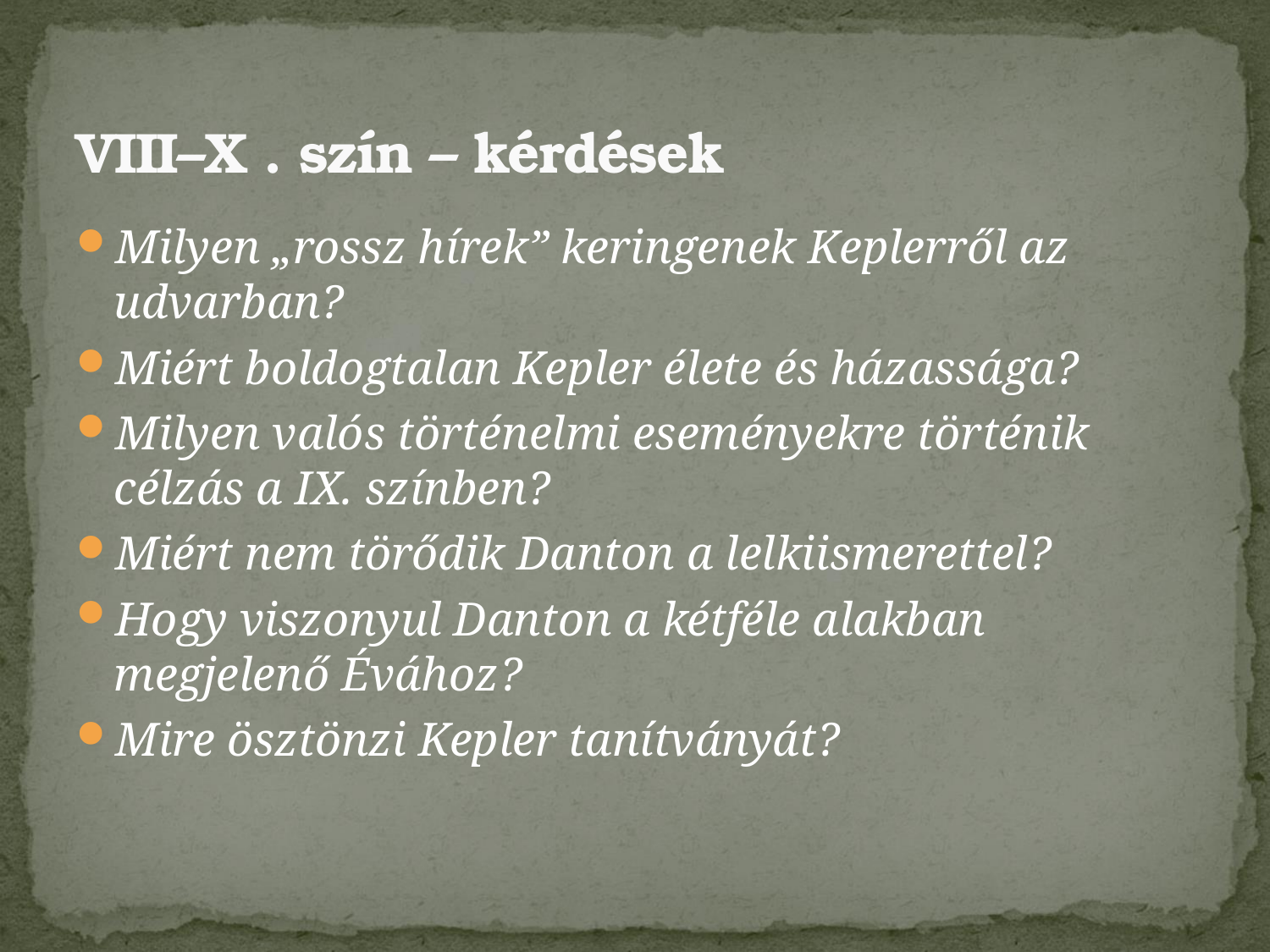

# VIII–X . szín – kérdések
Milyen „rossz hírek” keringenek Keplerről az udvarban?
Miért boldogtalan Kepler élete és házassága?
Milyen valós történelmi eseményekre történik célzás a IX. színben?
Miért nem törődik Danton a lelkiismerettel?
Hogy viszonyul Danton a kétféle alakban megjelenő Évához?
Mire ösztönzi Kepler tanítványát?